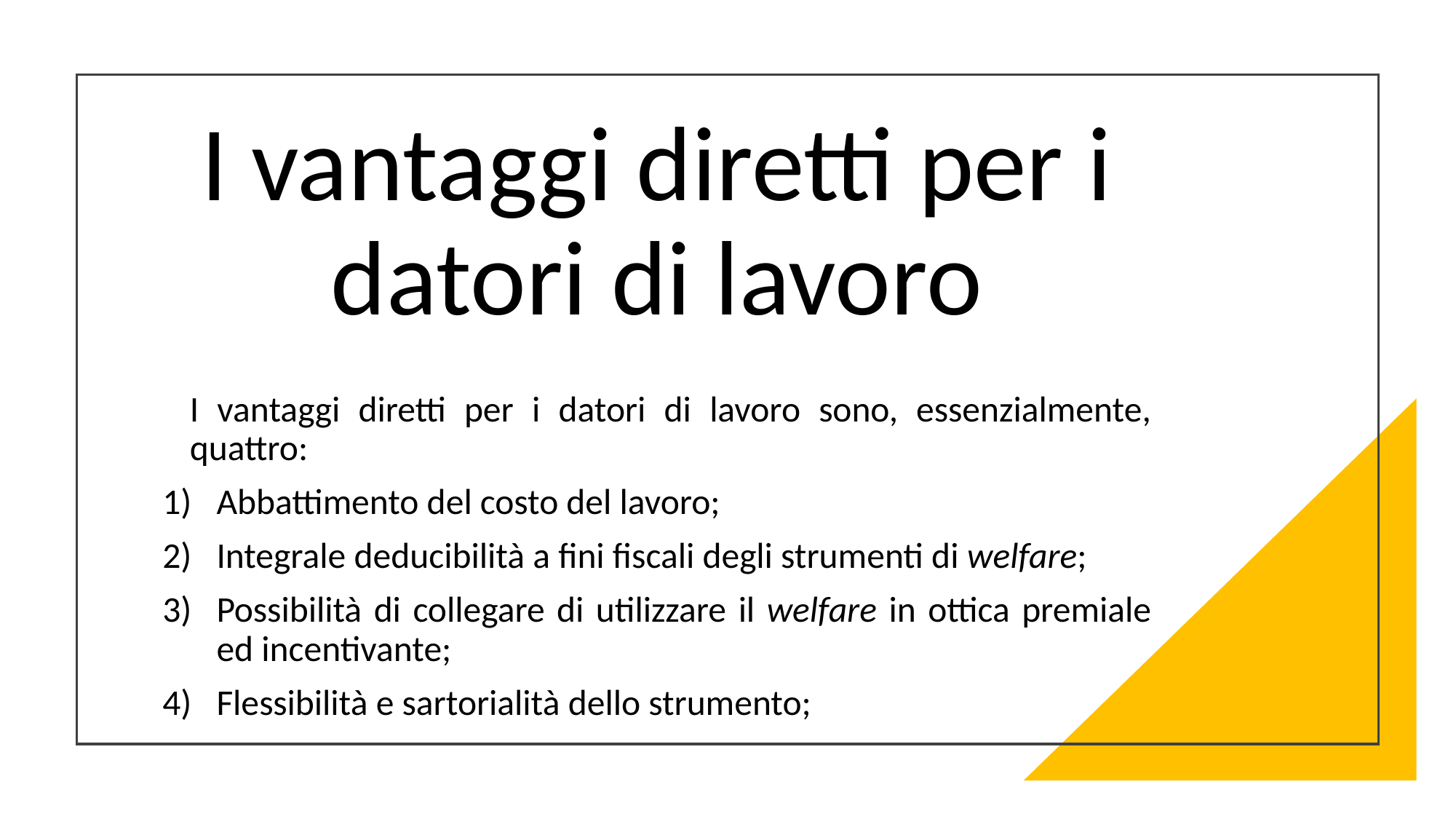

# I vantaggi diretti per i datori di lavoro
I vantaggi diretti per i datori di lavoro sono, essenzialmente, quattro:
Abbattimento del costo del lavoro;
Integrale deducibilità a fini fiscali degli strumenti di welfare;
Possibilità di collegare di utilizzare il welfare in ottica premiale ed incentivante;
Flessibilità e sartorialità dello strumento;

Centro Studi Consulenti del Lavoro di Genova